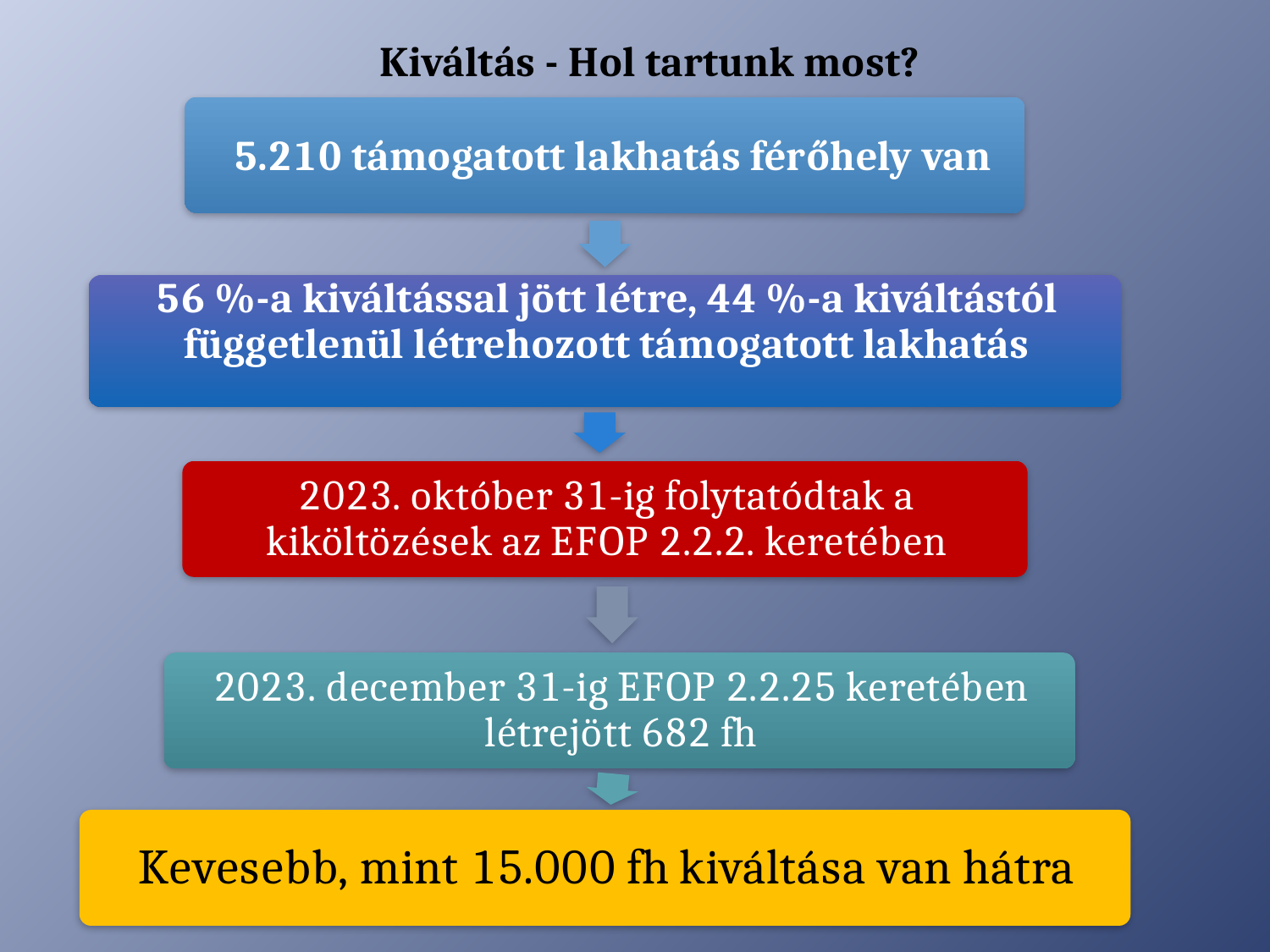

# Kiváltás - Hol tartunk most?
 5.210 támogatott lakhatás férőhely van

56 %-a kiváltással jött létre, 44 %-a kiváltástól függetlenül létrehozott támogatott lakhatás

2023. október 31-ig folytatódtak a kiköltözések az EFOP 2.2.2. keretében

2023. december 31-ig EFOP 2.2.25 keretében létrejött 682 fh

Kevesebb, mint 15.000 fh kiváltása van hátra